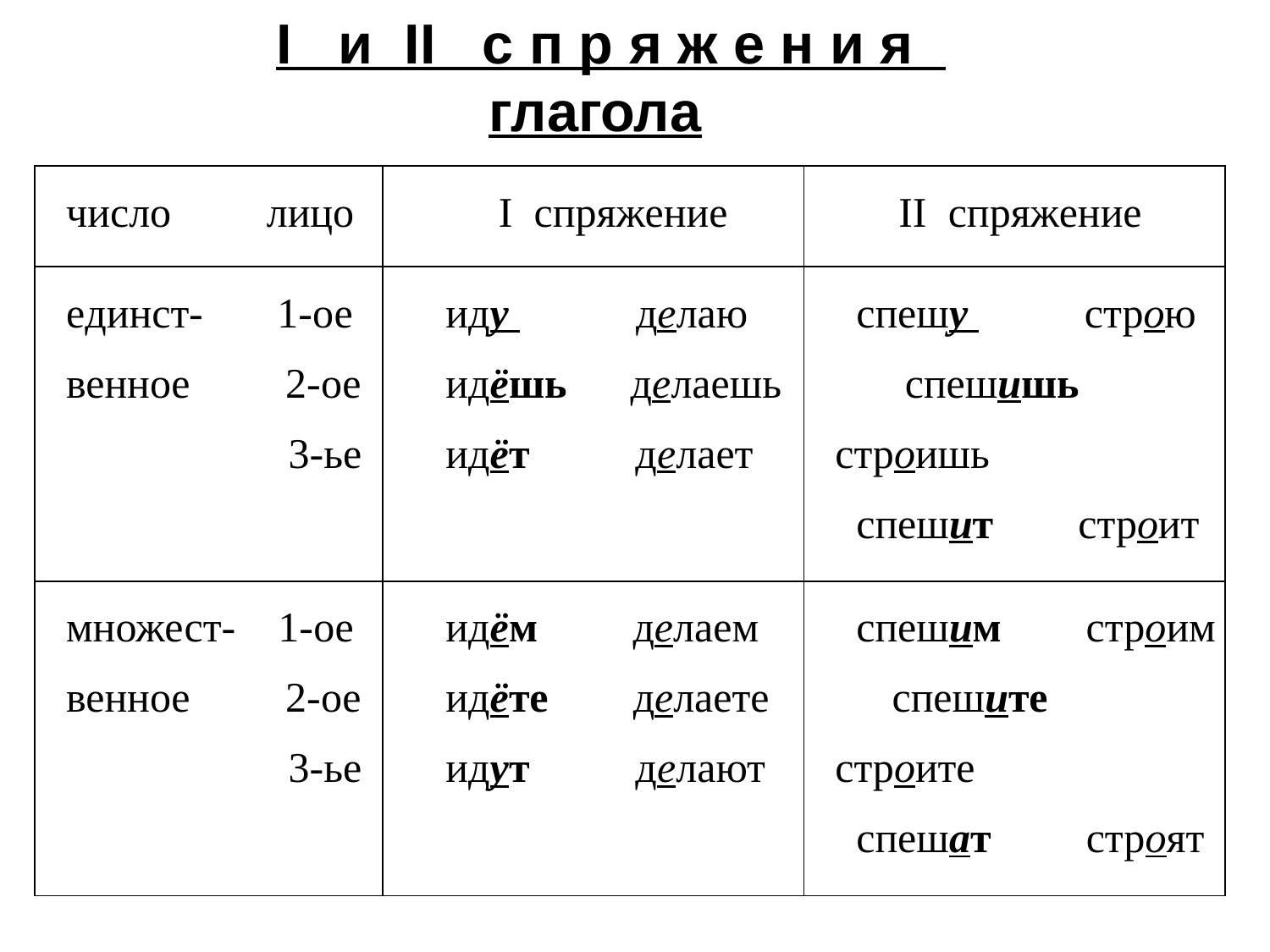

I   и  II   с п р я ж е н и я   глагола

| число лицо | I спряжение | II cпряжение |
| --- | --- | --- |
| единст- 1-ое венное 2-ое 3-ье | иду делаю идёшь делаешь идёт делает | спешу строю спешишь строишь спешит строит |
| множест- 1-ое венное 2-ое 3-ье | идём делаем идёте делаете идут делают | спешим строим спешите строите спешат строят |